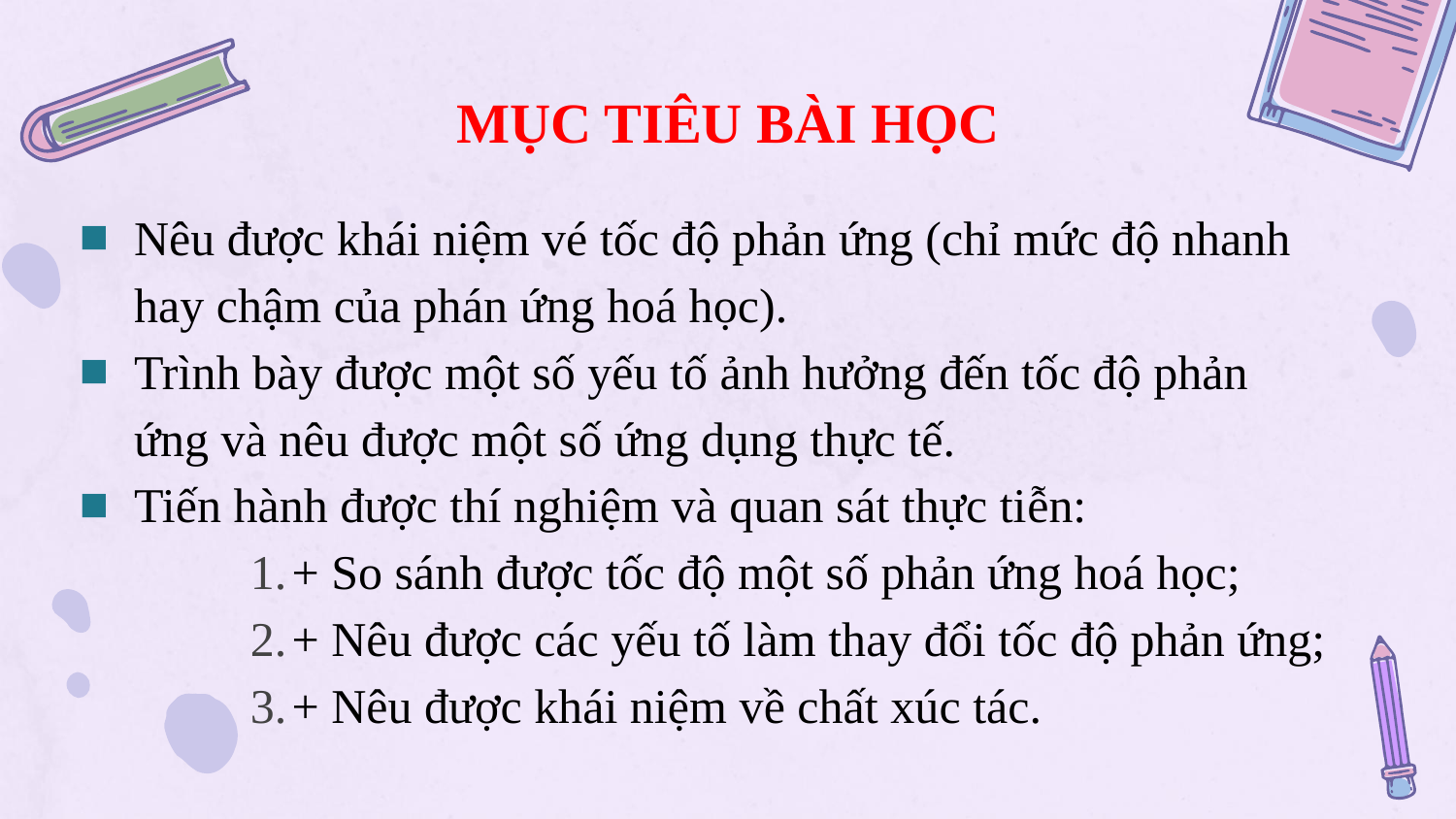

# MỤC TIÊU BÀI HỌC
Nêu được khái niệm vé tốc độ phản ứng (chỉ mức độ nhanh hay chậm của phán ứng hoá học).
Trình bày được một số yếu tố ảnh hưởng đến tốc độ phản ứng và nêu được một số ứng dụng thực tế.
Tiến hành được thí nghiệm và quan sát thực tiễn:
+ So sánh được tốc độ một số phản ứng hoá học;
+ Nêu được các yếu tố làm thay đổi tốc độ phản ứng;
+ Nêu được khái niệm về chất xúc tác.